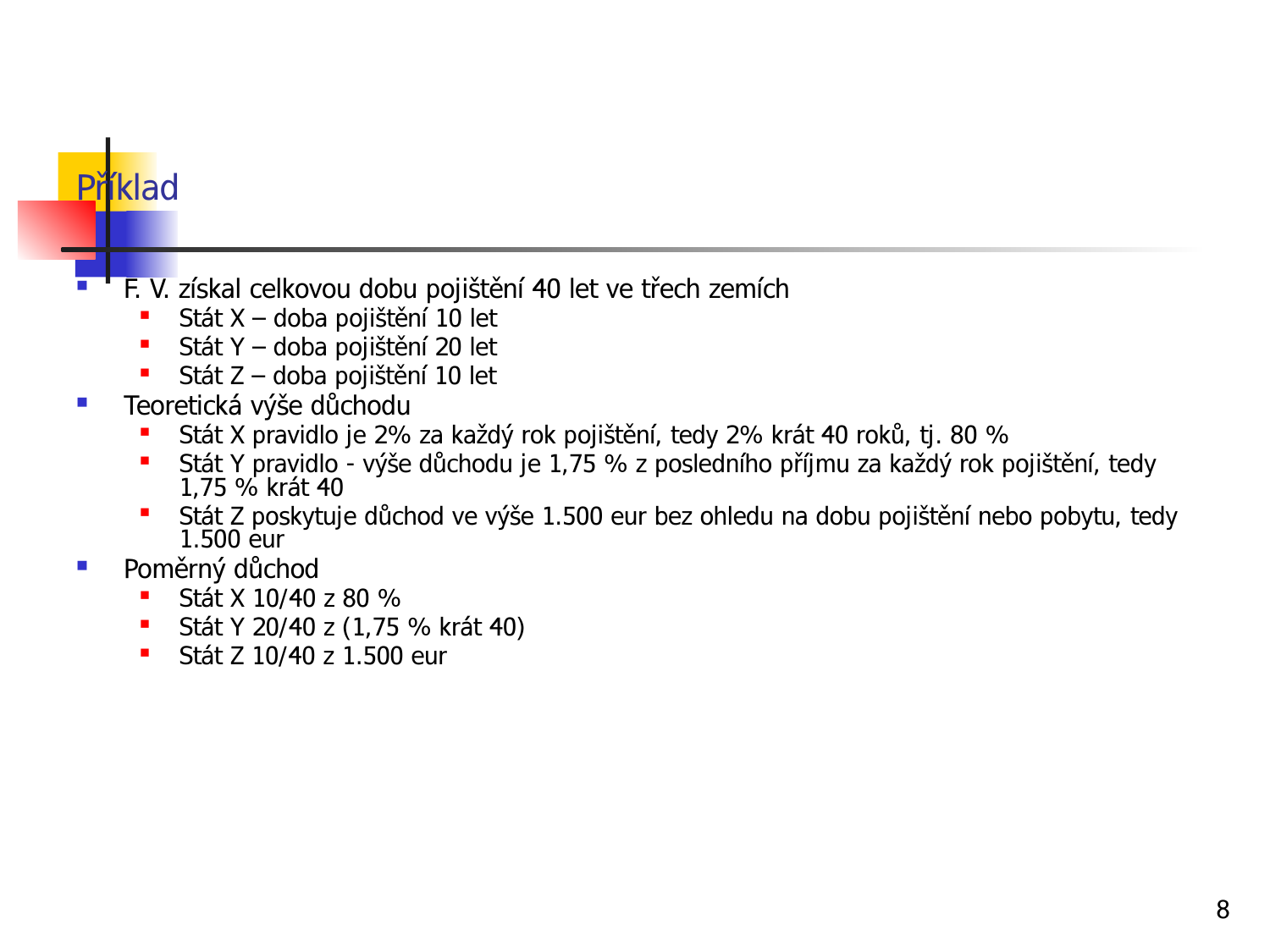

# Příklad

F. V. získal celkovou dobu pojištění 40 let ve třech zemích
Stát X – doba pojištění 10 let
Stát Y – doba pojištění 20 let
Stát Z – doba pojištění 10 let
Teoretická výše důchodu
Stát X pravidlo je 2% za každý rok pojištění, tedy 2% krát 40 roků, tj. 80 %
Stát Y pravidlo - výše důchodu je 1,75 % z posledního příjmu za každý rok pojištění, tedy 1,75 % krát 40
Stát Z poskytuje důchod ve výše 1.500 eur bez ohledu na dobu pojištění nebo pobytu, tedy 1.500 eur
Poměrný důchod
Stát X 10/40 z 80 %
Stát Y 20/40 z (1,75 % krát 40)
Stát Z 10/40 z 1.500 eur
8